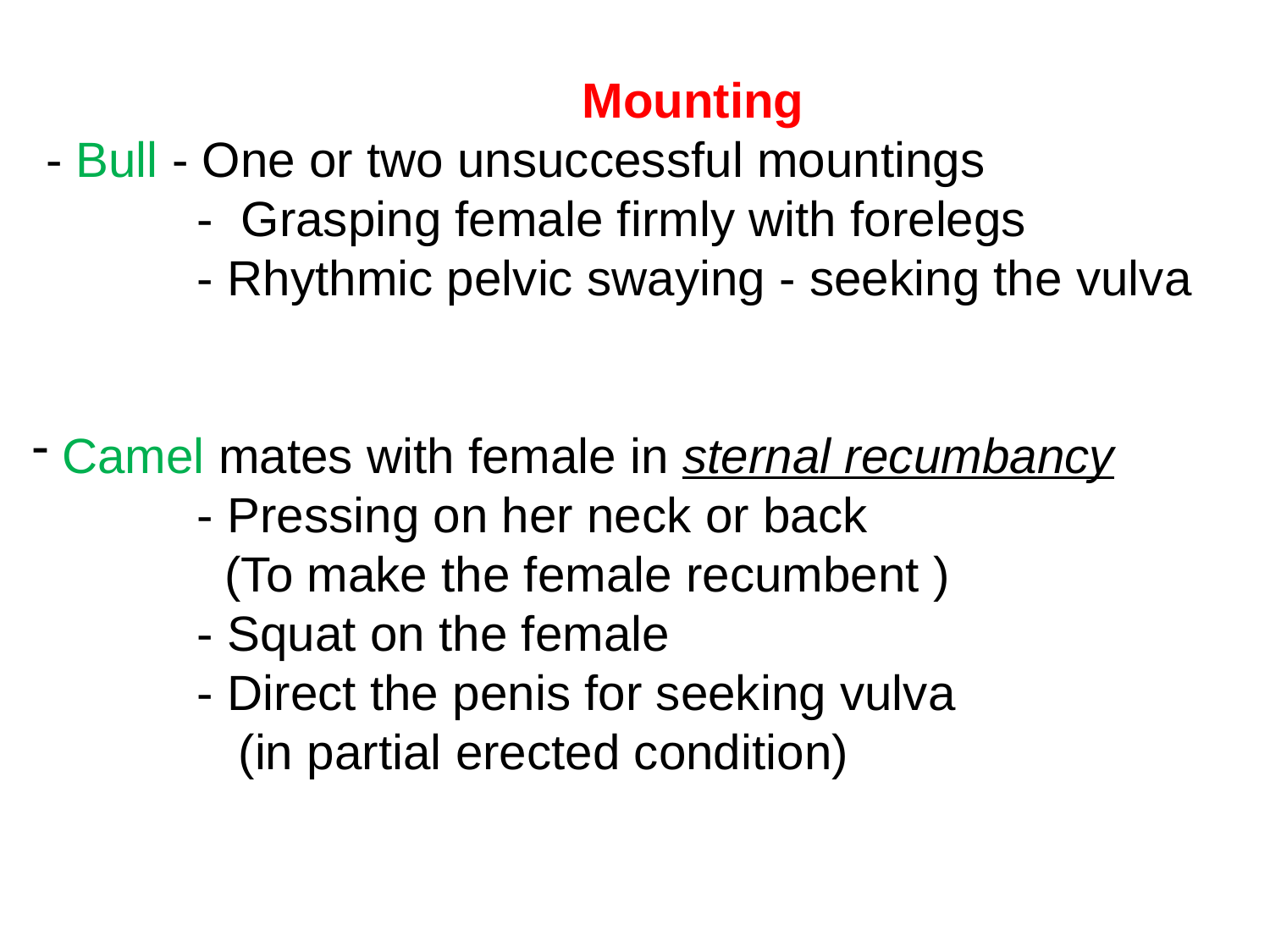

Mounting
 - Bull - One or two unsuccessful mountings
            -  Grasping female firmly with forelegs
            - Rhythmic pelvic swaying - seeking the vulva

 Camel mates with female in sternal recumbancy
            - Pressing on her neck or back
              (To make the female recumbent )
            - Squat on the female
            - Direct the penis for seeking vulva
               (in partial erected condition)